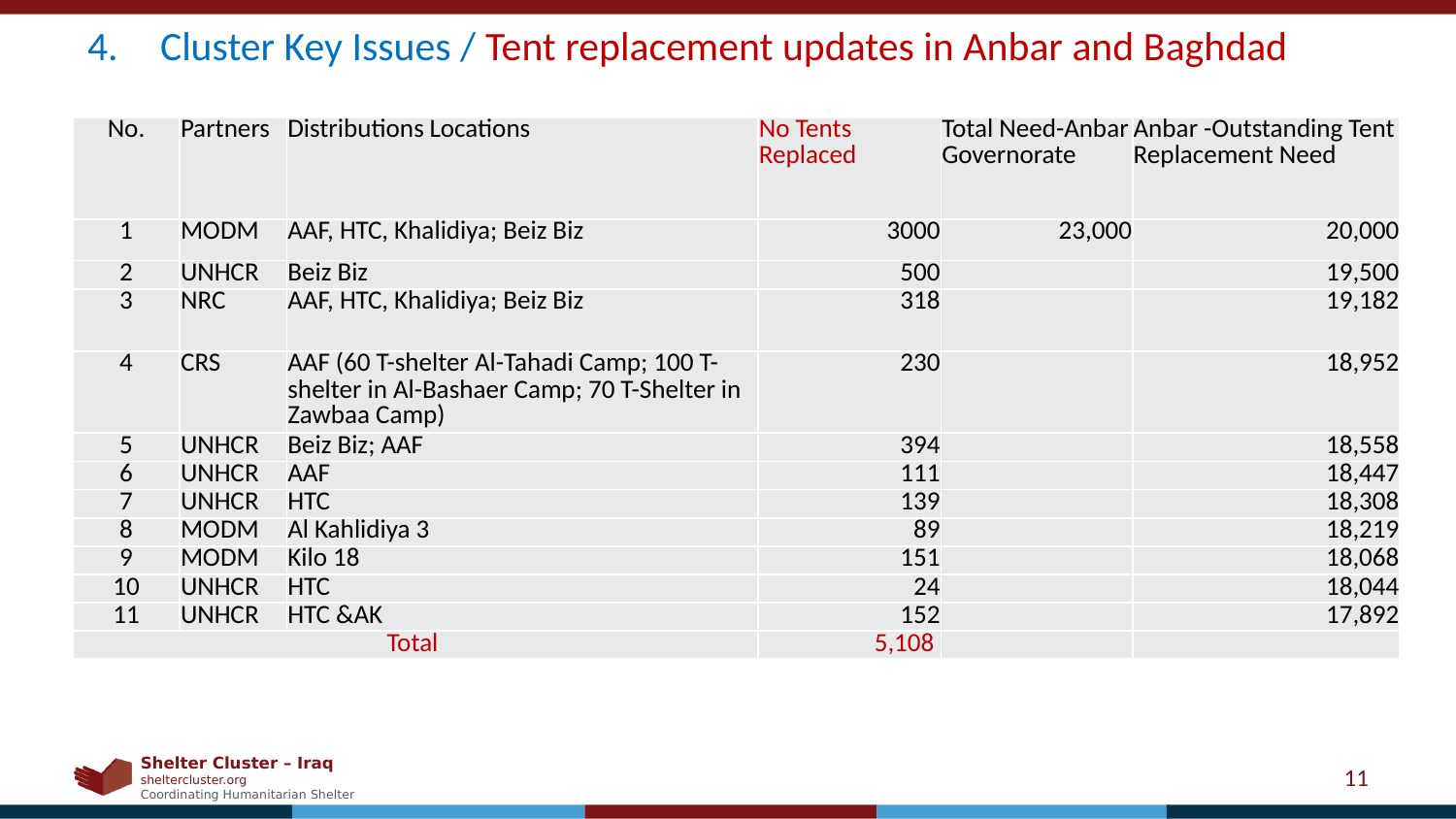

Cluster Key Issues / Tent replacement updates in Anbar and Baghdad
| No. | Partners | Distributions Locations | No Tents Replaced | Total Need-Anbar Governorate | Anbar -Outstanding Tent Replacement Need |
| --- | --- | --- | --- | --- | --- |
| 1 | MODM | AAF, HTC, Khalidiya; Beiz Biz | 3000 | 23,000 | 20,000 |
| 2 | UNHCR | Beiz Biz | 500 |  | 19,500 |
| 3 | NRC | AAF, HTC, Khalidiya; Beiz Biz | 318 |  | 19,182 |
| 4 | CRS | AAF (60 T-shelter Al-Tahadi Camp; 100 T-shelter in Al-Bashaer Camp; 70 T-Shelter in Zawbaa Camp) | 230 |  | 18,952 |
| 5 | UNHCR | Beiz Biz; AAF | 394 |  | 18,558 |
| 6 | UNHCR | AAF | 111 |  | 18,447 |
| 7 | UNHCR | HTC | 139 |  | 18,308 |
| 8 | MODM | Al Kahlidiya 3 | 89 |  | 18,219 |
| 9 | MODM | Kilo 18 | 151 |  | 18,068 |
| 10 | UNHCR | HTC | 24 |  | 18,044 |
| 11 | UNHCR | HTC &AK | 152 |  | 17,892 |
| Total |  |  | 5,108 |  |  |
11